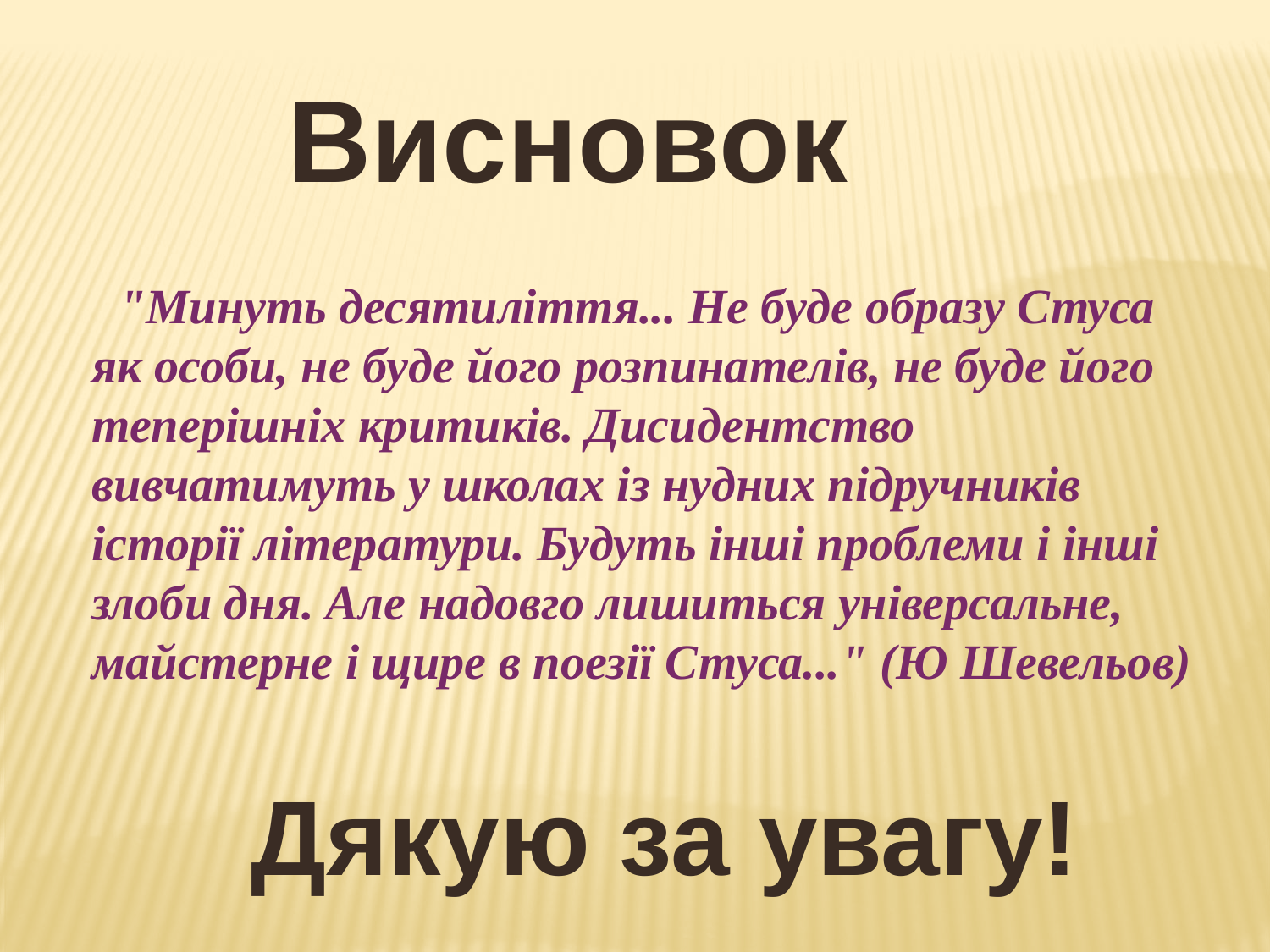

Висновок
   "Минуть десятиліття... Не буде образу Стуса як особи, не буде його розпинателів, не буде його теперішніх критиків. Дисидентство вивчатимуть у школах із нудних підручників історії літератури. Будуть інші проблеми і інші злоби дня. Але надовго лишиться універсальне, майстерне і щире в поезії Стуса..." (Ю Шевельов)

Дякую за увагу!